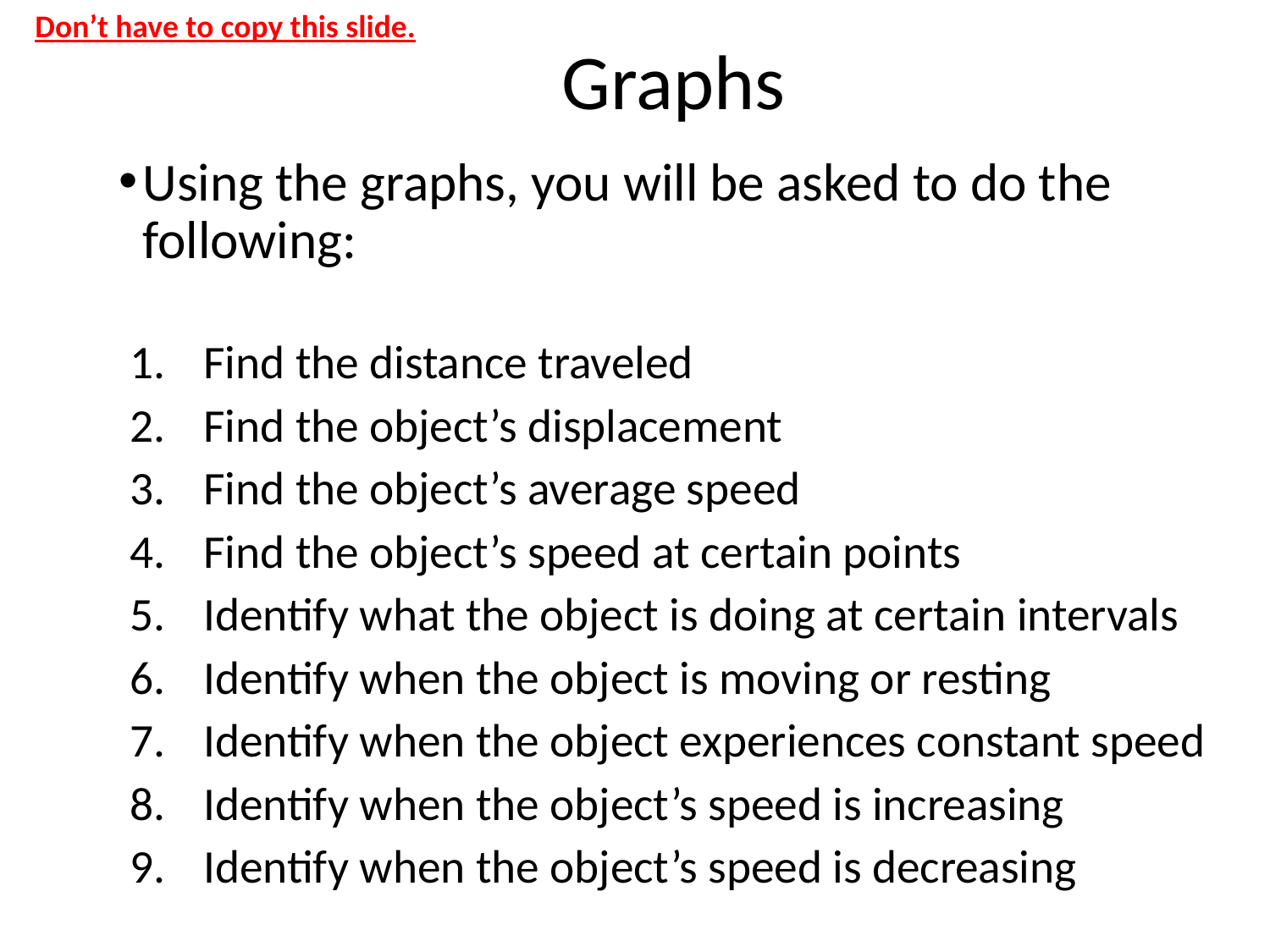

Don’t have to copy this slide.
# Graphs
Using the graphs, you will be asked to do the following:

Find the distance traveled
Find the object’s displacement
Find the object’s average speed
Find the object’s speed at certain points
Identify what the object is doing at certain intervals
Identify when the object is moving or resting
Identify when the object experiences constant speed
Identify when the object’s speed is increasing
Identify when the object’s speed is decreasing